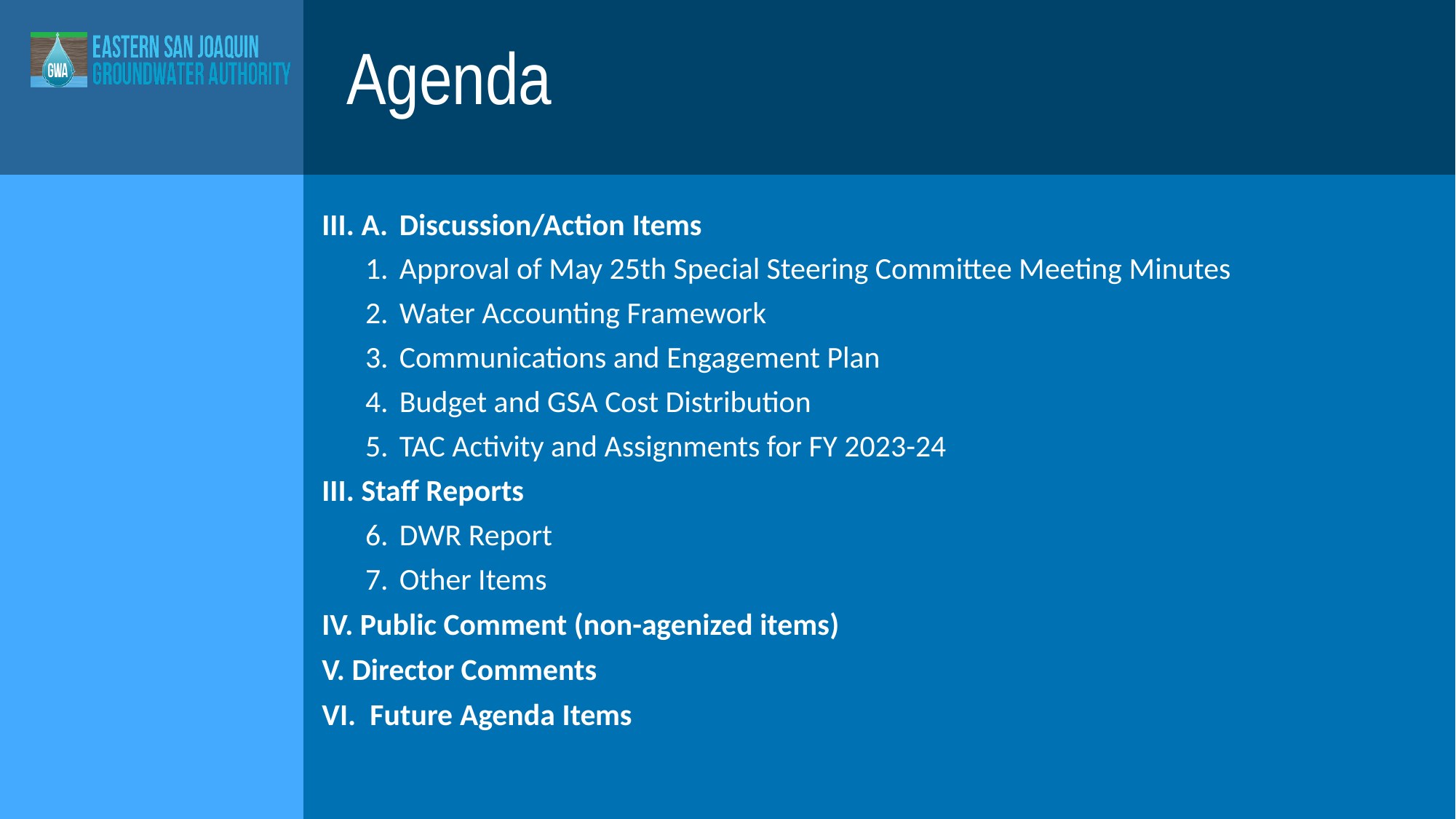

Agenda
III. A. Discussion/Action Items
Approval of May 25th Special Steering Committee Meeting Minutes
Water Accounting Framework
Communications and Engagement Plan
Budget and GSA Cost Distribution
TAC Activity and Assignments for FY 2023-24
III. Staff Reports
DWR Report
Other Items
IV. Public Comment (non-agenized items)
V. Director Comments
VI.  Future Agenda Items